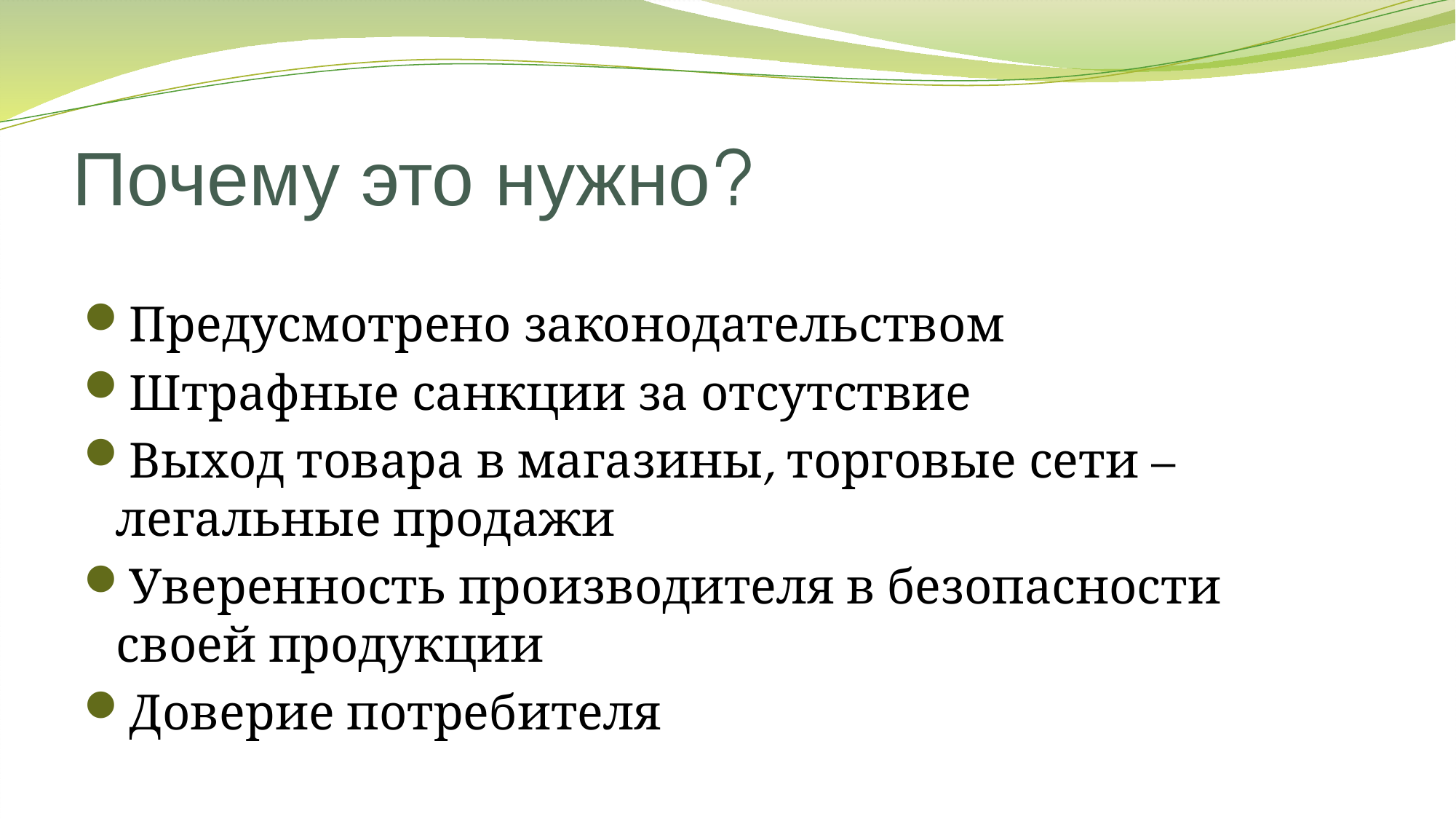

# Почему это нужно?

Предусмотрено законодательством
Штрафные санкции за отсутствие
Выход товара в магазины, торговые сети – легальные продажи
Уверенность производителя в безопасности своей продукции
Доверие потребителя